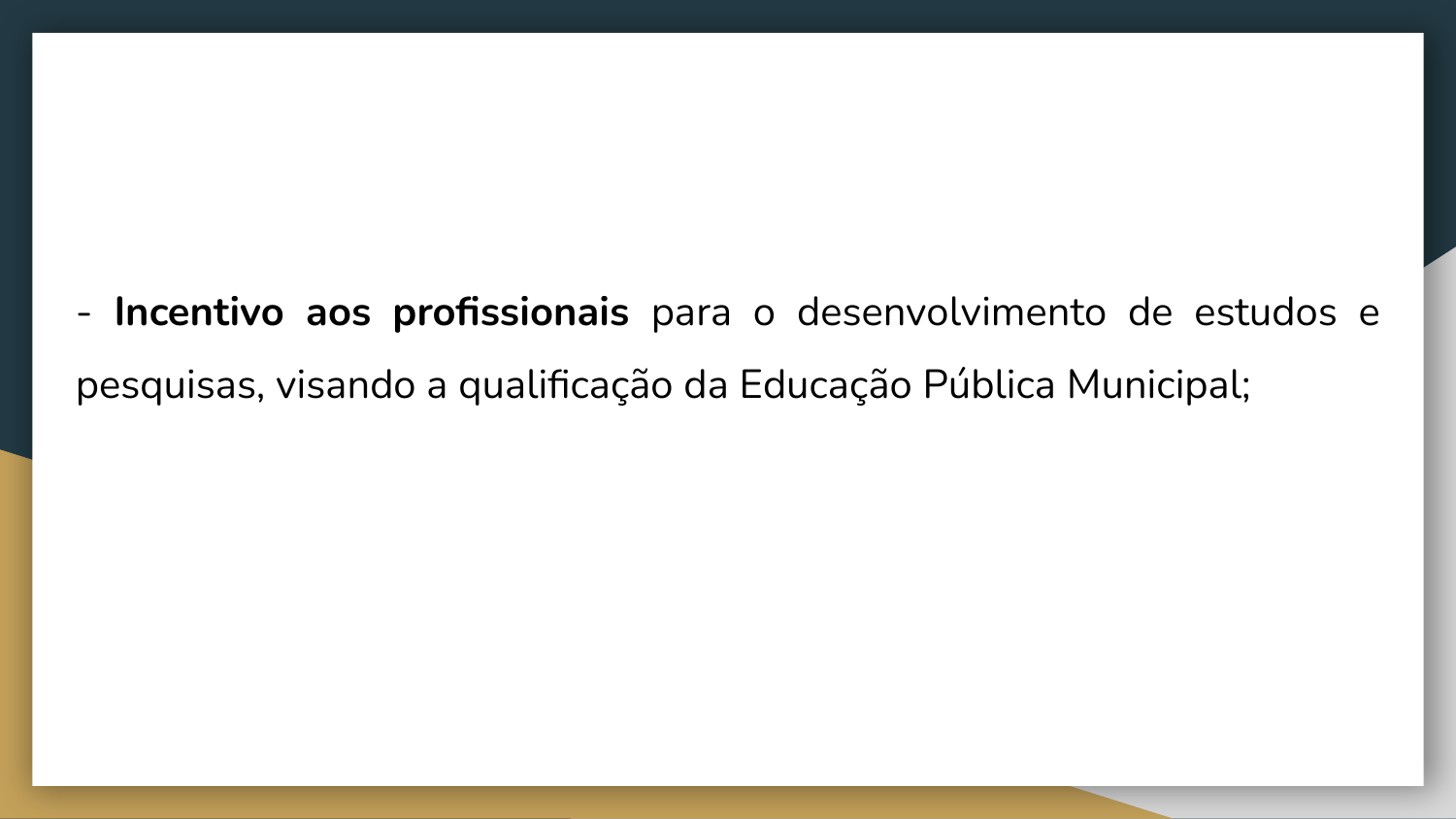

- Incentivo aos profissionais para o desenvolvimento de estudos e pesquisas, visando a qualificação da Educação Pública Municipal;